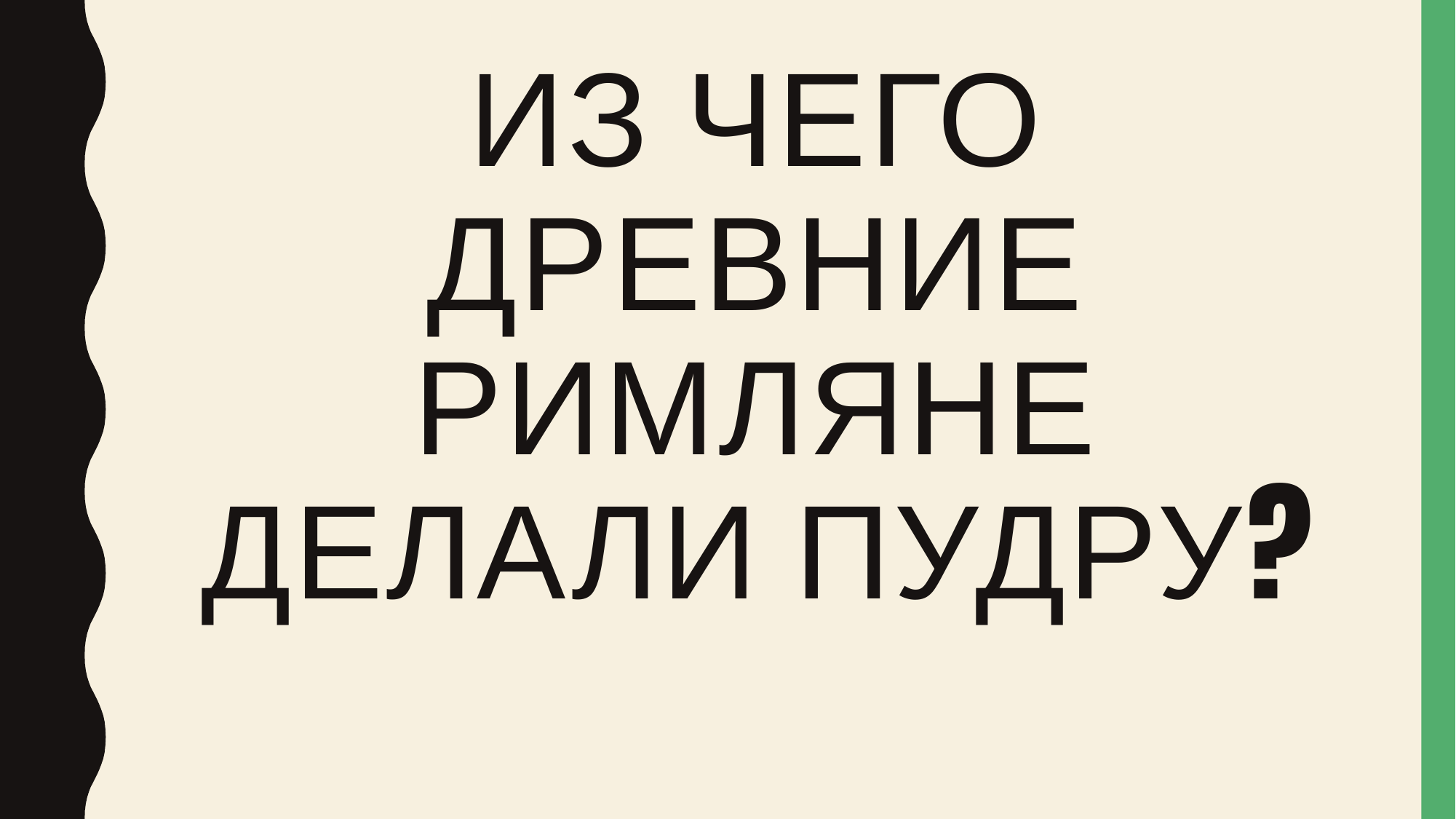

# Из чего древние римляне делали пудру?